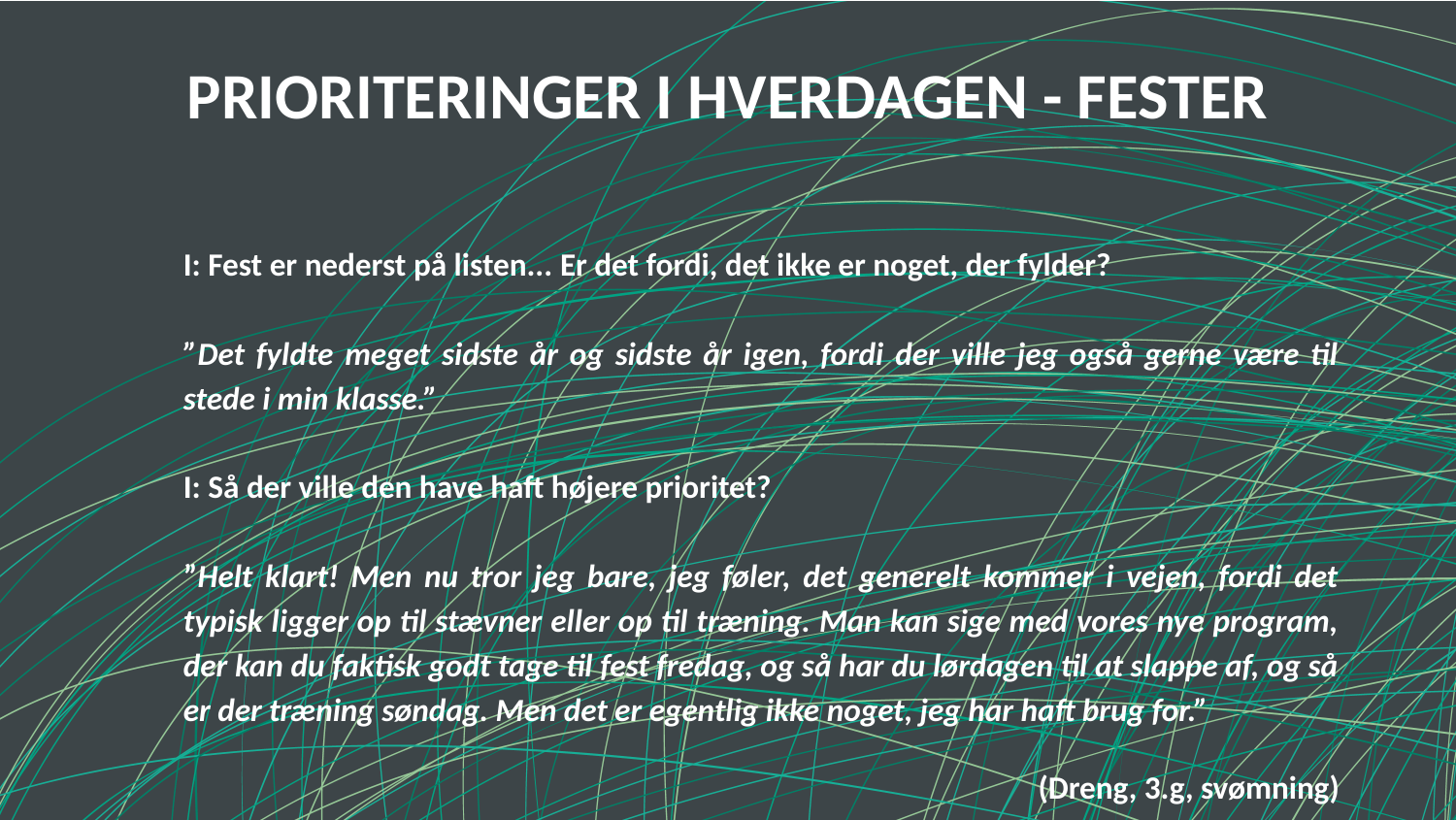

# PRIORITERINGER I HVERDAGEN - FESTER
I: Fest er nederst på listen... Er det fordi, det ikke er noget, der fylder?

”Det fyldte meget sidste år og sidste år igen, fordi der ville jeg også gerne være til stede i min klasse.”

I: Så der ville den have haft højere prioritet?

”Helt klart! Men nu tror jeg bare, jeg føler, det generelt kommer i vejen, fordi det typisk ligger op til stævner eller op til træning. Man kan sige med vores nye program, der kan du faktisk godt tage til fest fredag, og så har du lørdagen til at slappe af, og så er der træning søndag. Men det er egentlig ikke noget, jeg har haft brug for.”

(Dreng, 3.g, svømning)